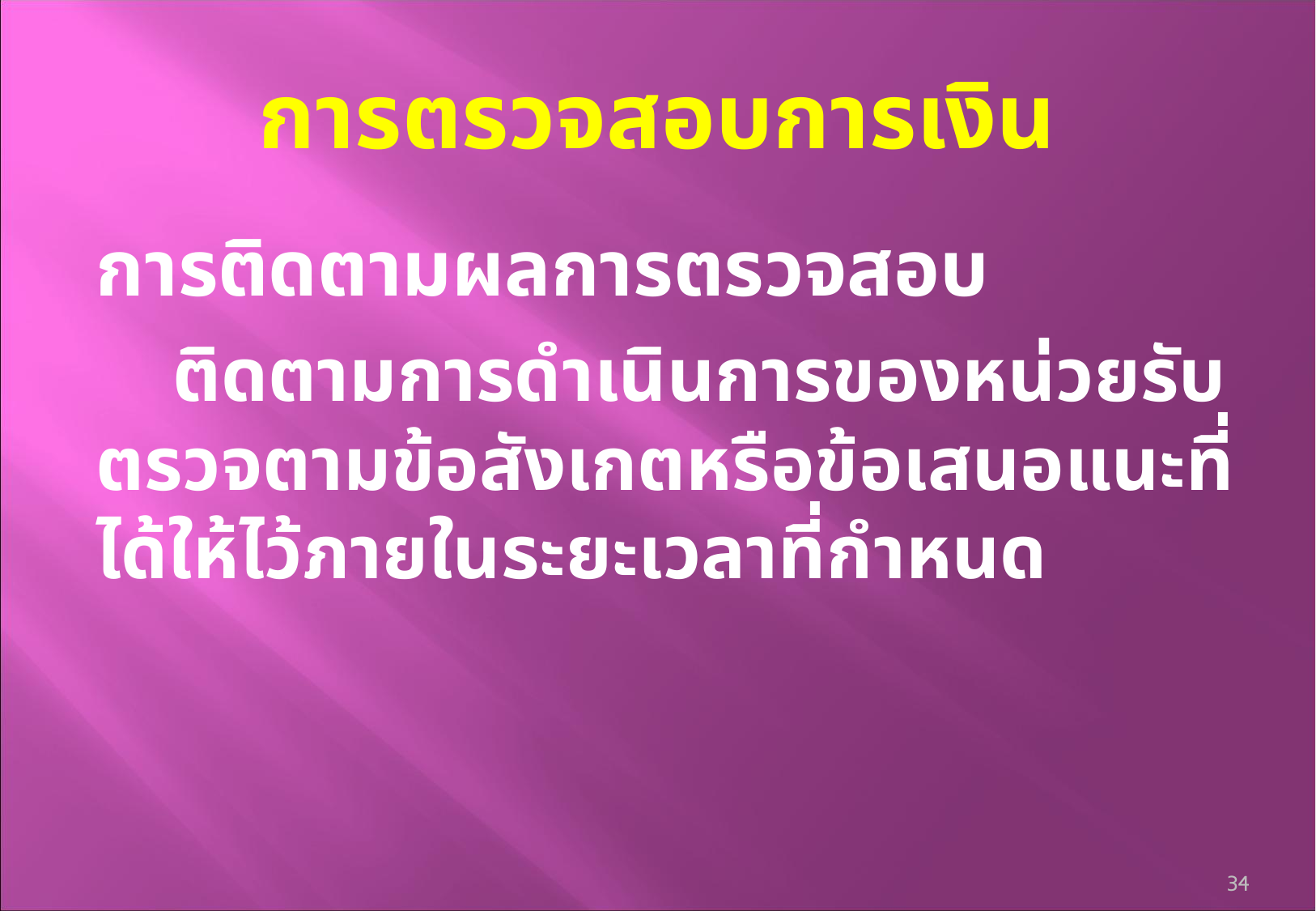

# การตรวจสอบการเงิน
การติดตามผลการตรวจสอบ
    ติดตามการดำเนินการของหน่วยรับตรวจตามข้อสังเกตหรือข้อเสนอแนะที่ได้ให้ไว้ภายในระยะเวลาที่กำหนด
34